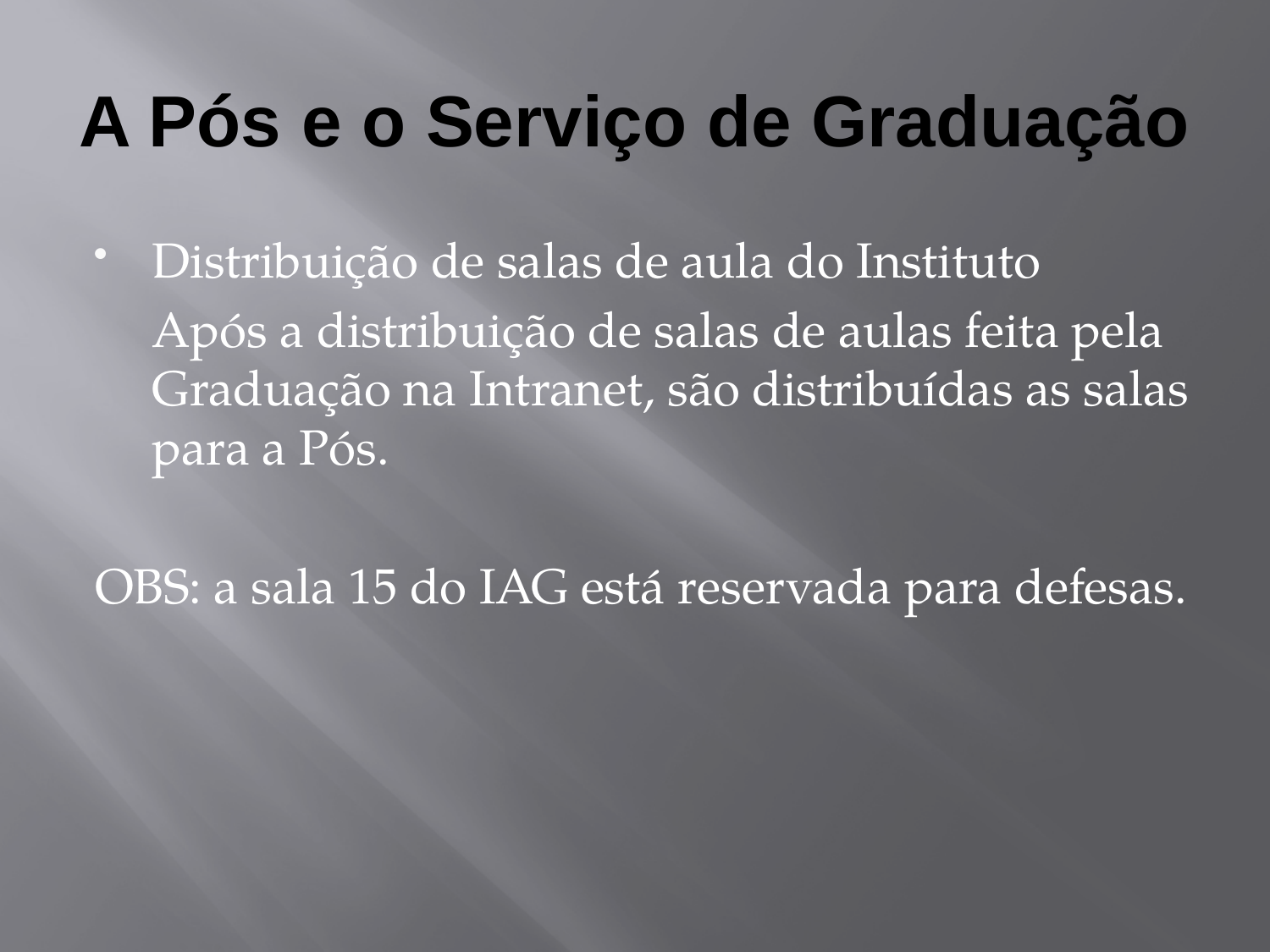

# A Pós e o Serviço de Graduação
Distribuição de salas de aula do Instituto
	Após a distribuição de salas de aulas feita pela Graduação na Intranet, são distribuídas as salas para a Pós.

OBS: a sala 15 do IAG está reservada para defesas.